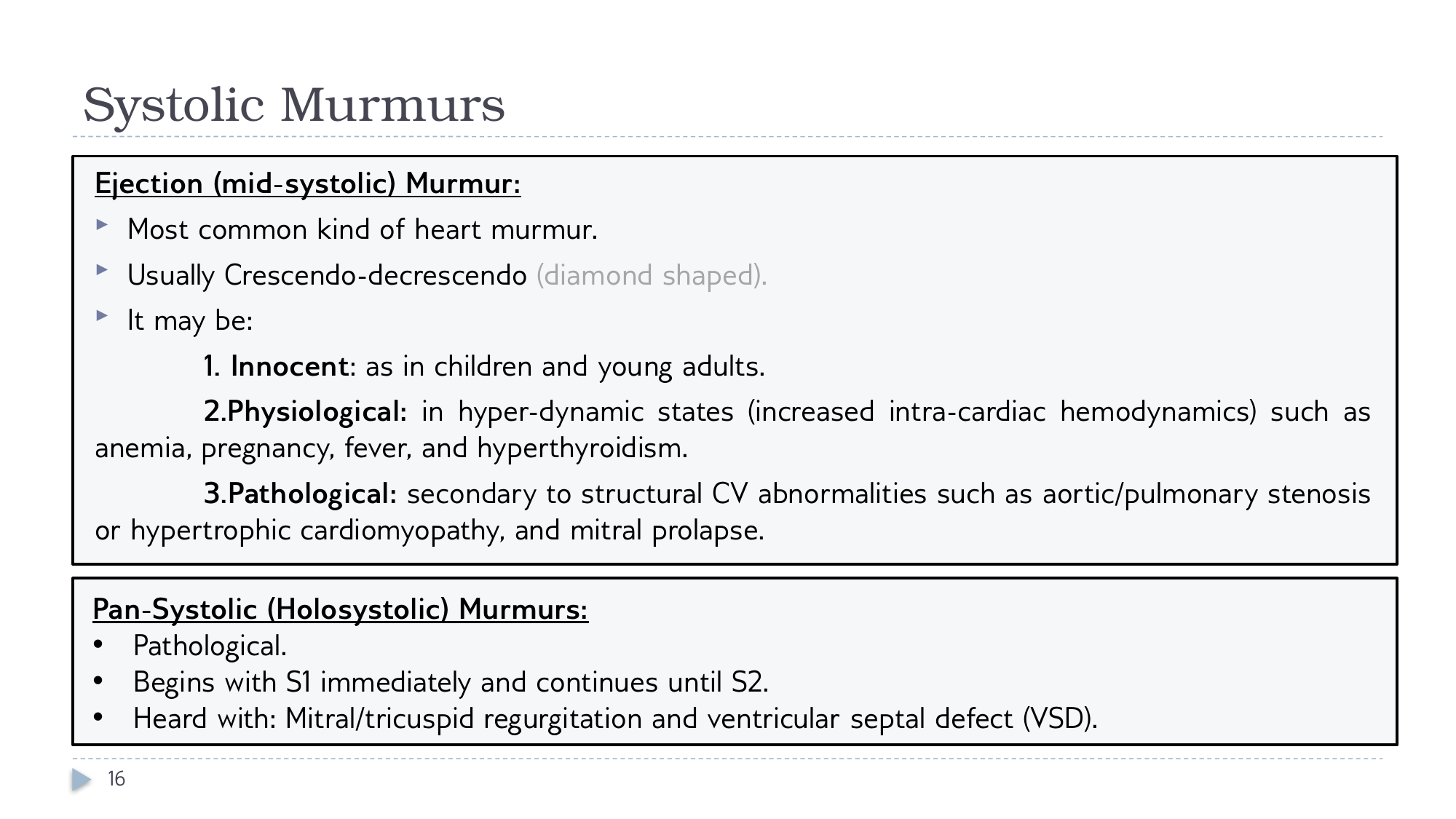

# Systolic Murmurs

Ejection (mid-systolic) Murmur:
Most common kind of heart murmur.
Usually Crescendo-decrescendo (diamond shaped).
It may be:
	1. Innocent: as in children and young adults.
	2.Physiological: in hyper-dynamic states (increased intra-cardiac hemodynamics) such as anemia, pregnancy, fever, and hyperthyroidism.
	3.Pathological: secondary to structural CV abnormalities such as aortic/pulmonary stenosis or hypertrophic cardiomyopathy, and mitral prolapse.

Pan-Systolic (Holosystolic) Murmurs:
Pathological.
Begins with S1 immediately and continues until S2.
Heard with: Mitral/tricuspid regurgitation and ventricular septal defect (VSD).
16